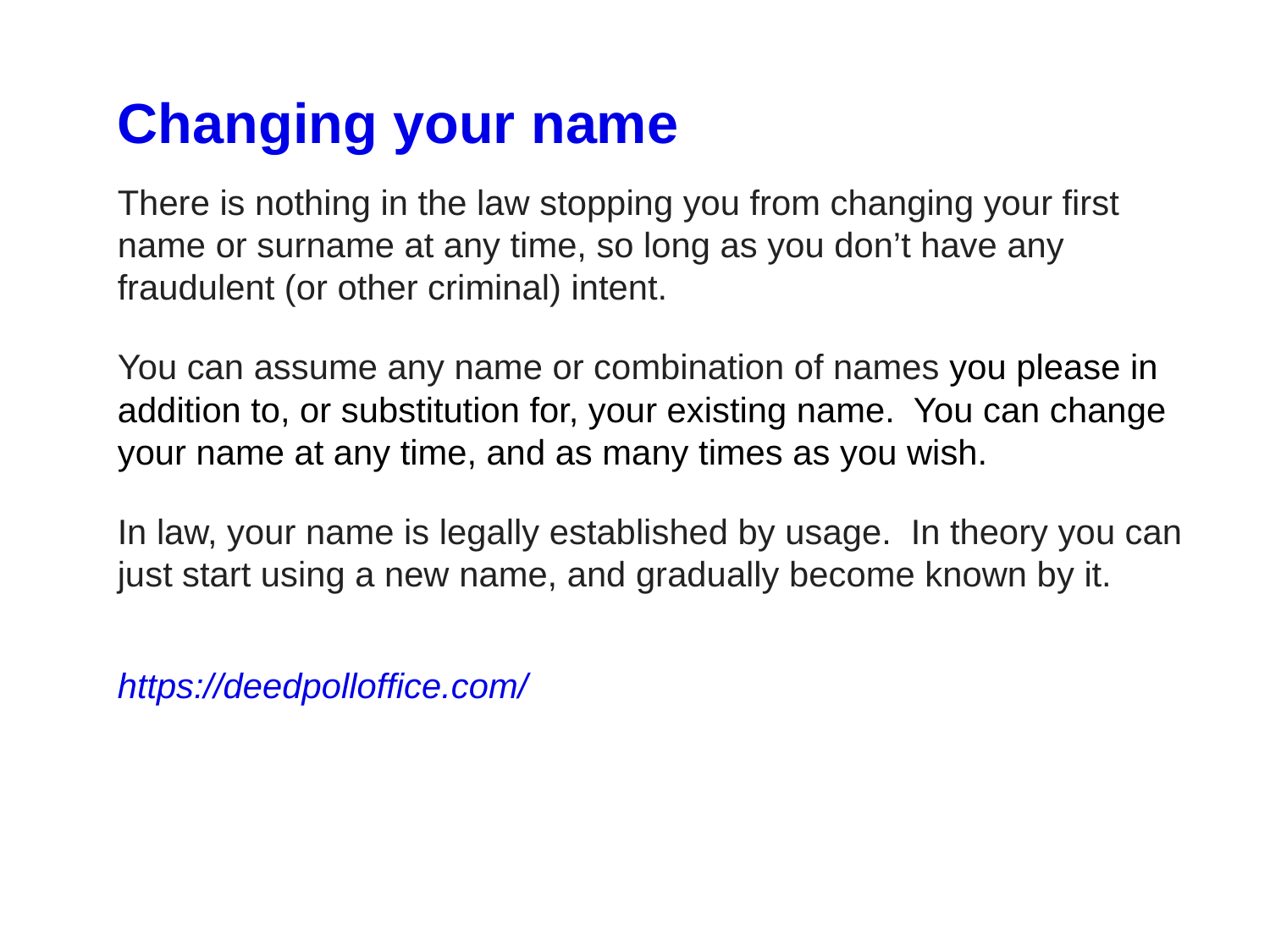

Changing your name
There is nothing in the law stopping you from changing your first name or surname at any time, so long as you don’t have any fraudulent (or other criminal) intent.
You can assume any name or combination of names you please in addition to, or substitution for, your existing name.  You can change your name at any time, and as many times as you wish.
In law, your name is legally established by usage.  In theory you can just start using a new name, and gradually become known by it.

https://deedpolloffice.com/